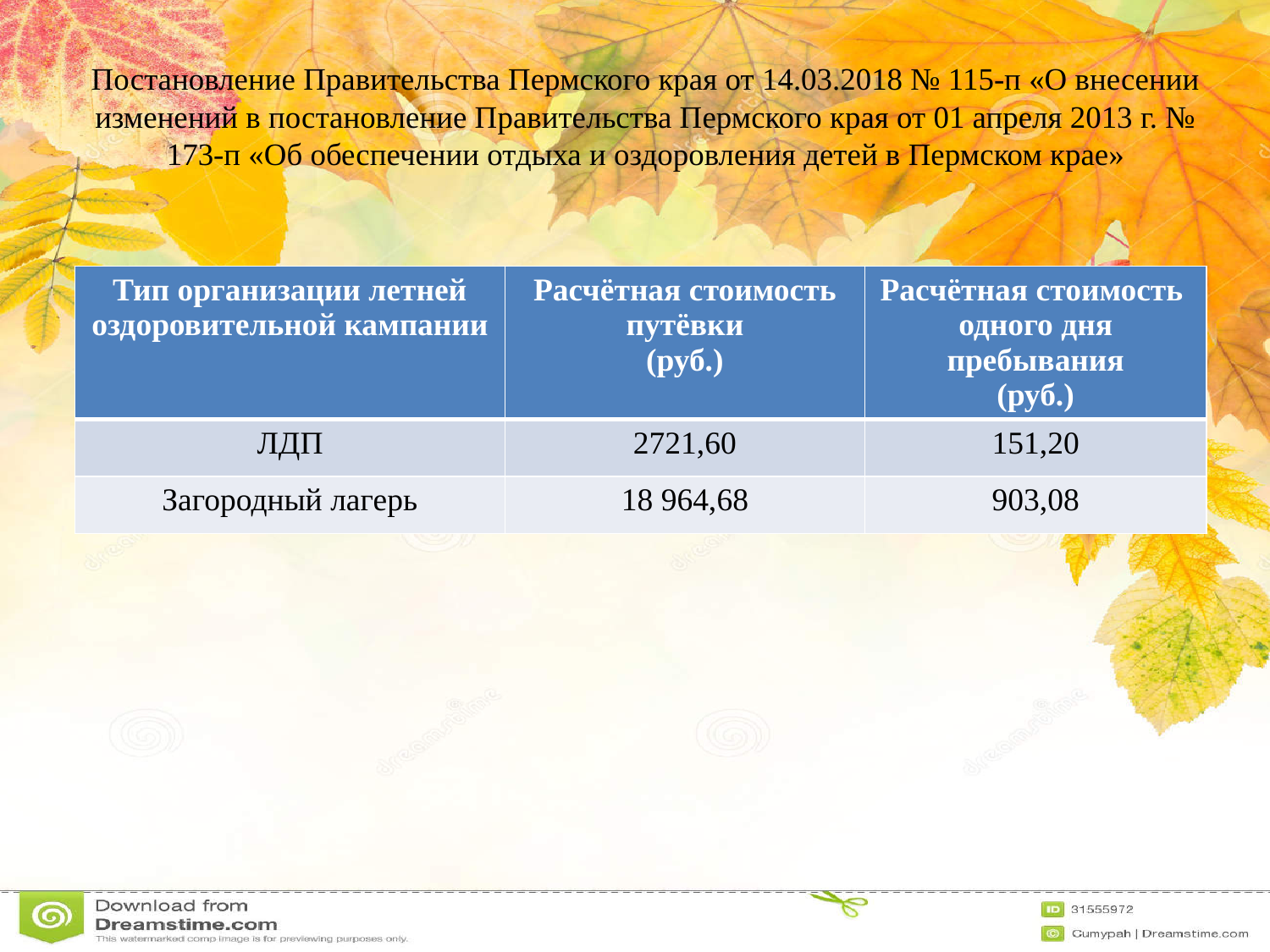

# Постановление Правительства Пермского края от 14.03.2018 № 115-п «О внесении изменений в постановление Правительства Пермского края от 01 апреля 2013 г. № 173-п «Об обеспечении отдыха и оздоровления детей в Пермском крае»
| Тип организации летней оздоровительной кампании | Расчётная стоимость путёвки (руб.) | Расчётная стоимость одного дня пребывания (руб.) |
| --- | --- | --- |
| ЛДП | 2721,60 | 151,20 |
| Загородный лагерь | 18 964,68 | 903,08 |